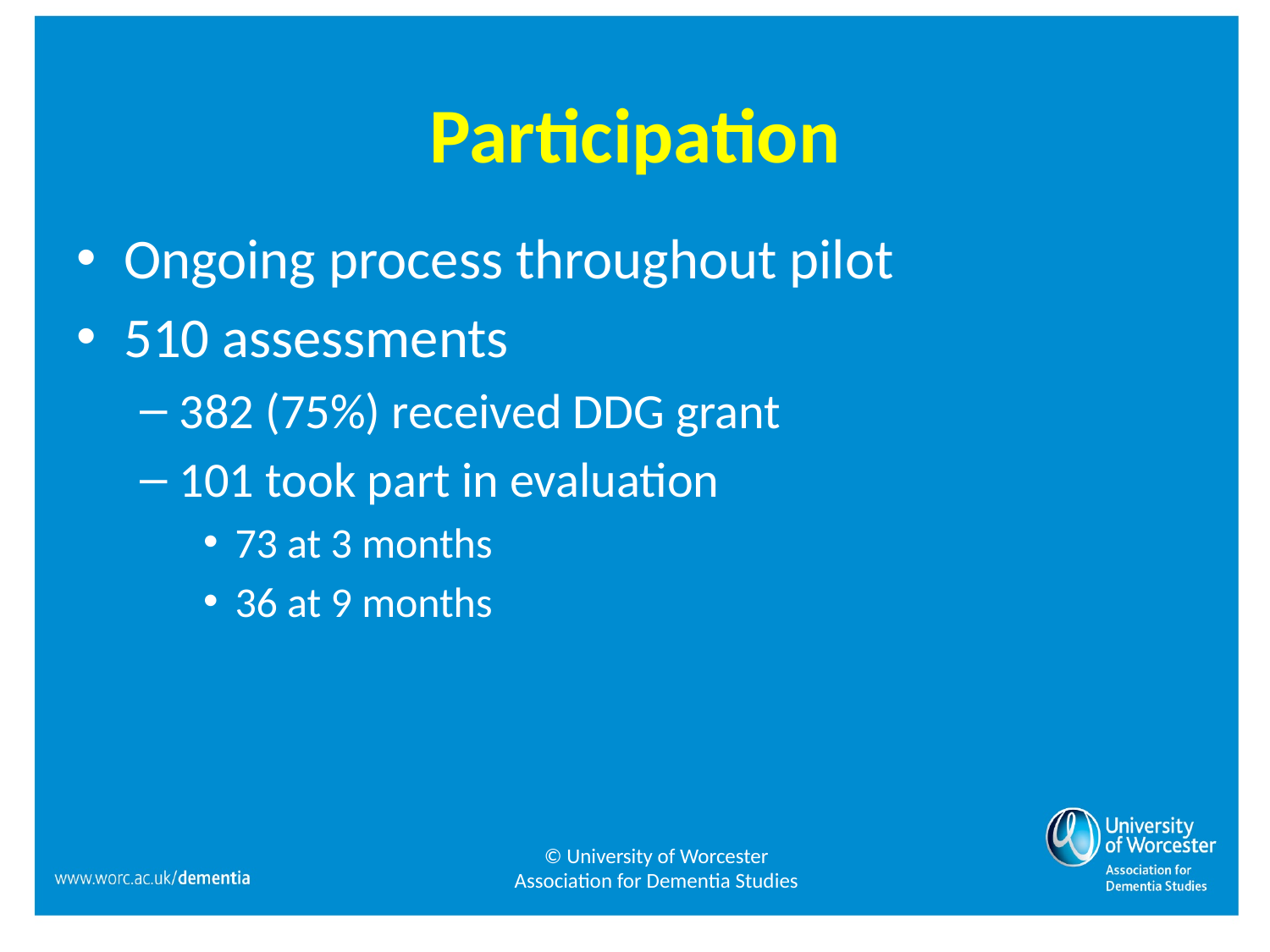

# Participation
Ongoing process throughout pilot
510 assessments
382 (75%) received DDG grant
101 took part in evaluation
73 at 3 months
36 at 9 months